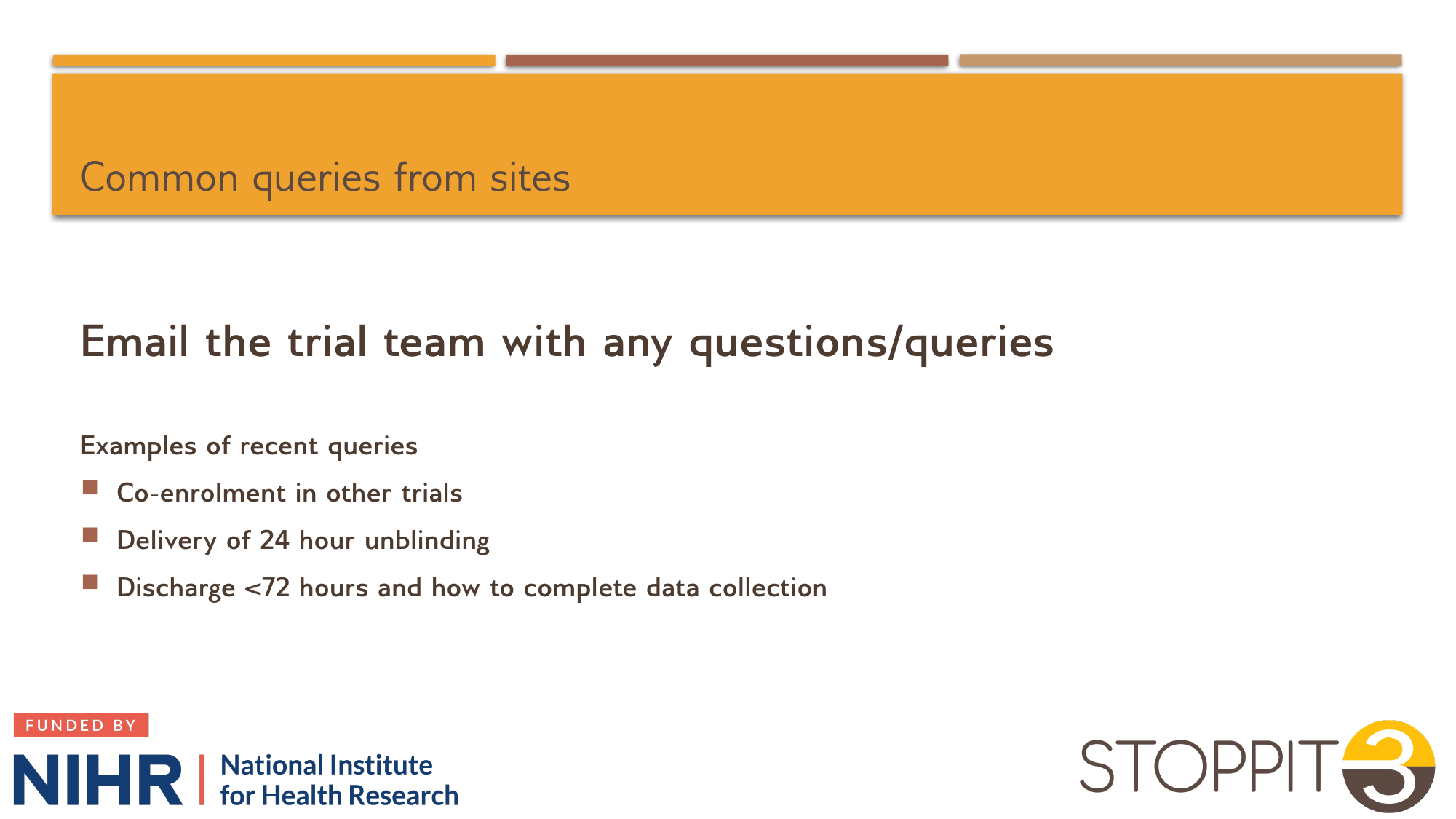

# Common queries from sites
Email the trial team with any questions/queries

Examples of recent queries
Co-enrolment in other trials
Delivery of 24 hour unblinding
Discharge <72 hours and how to complete data collection